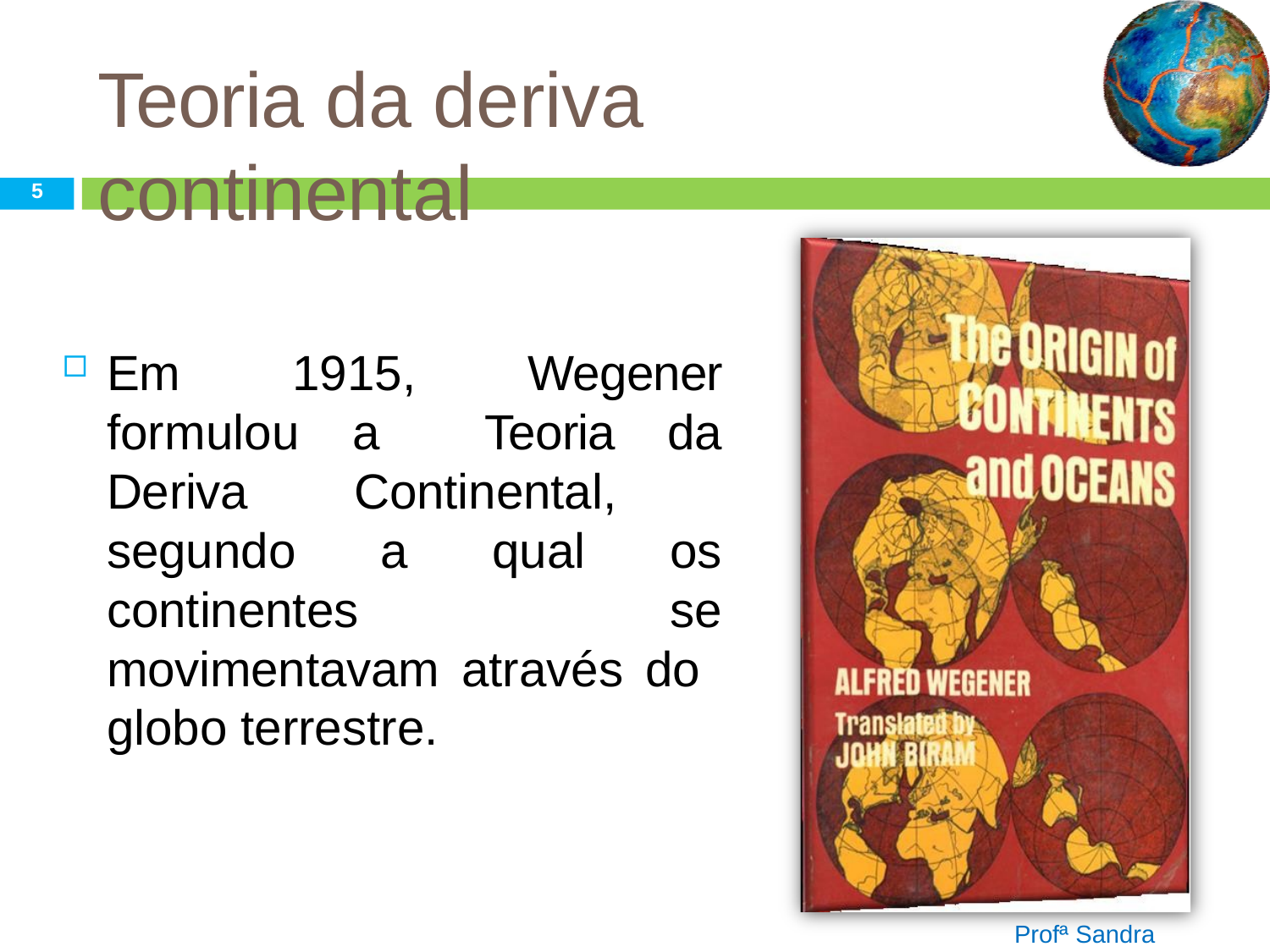

# Teoria da deriva continental
5

Em 1915, Wegener formulou a  Teoria da Deriva Continental,  segundo a qual os continentes  se movimentavam através do  globo terrestre.
Profª Sandra Nascimento